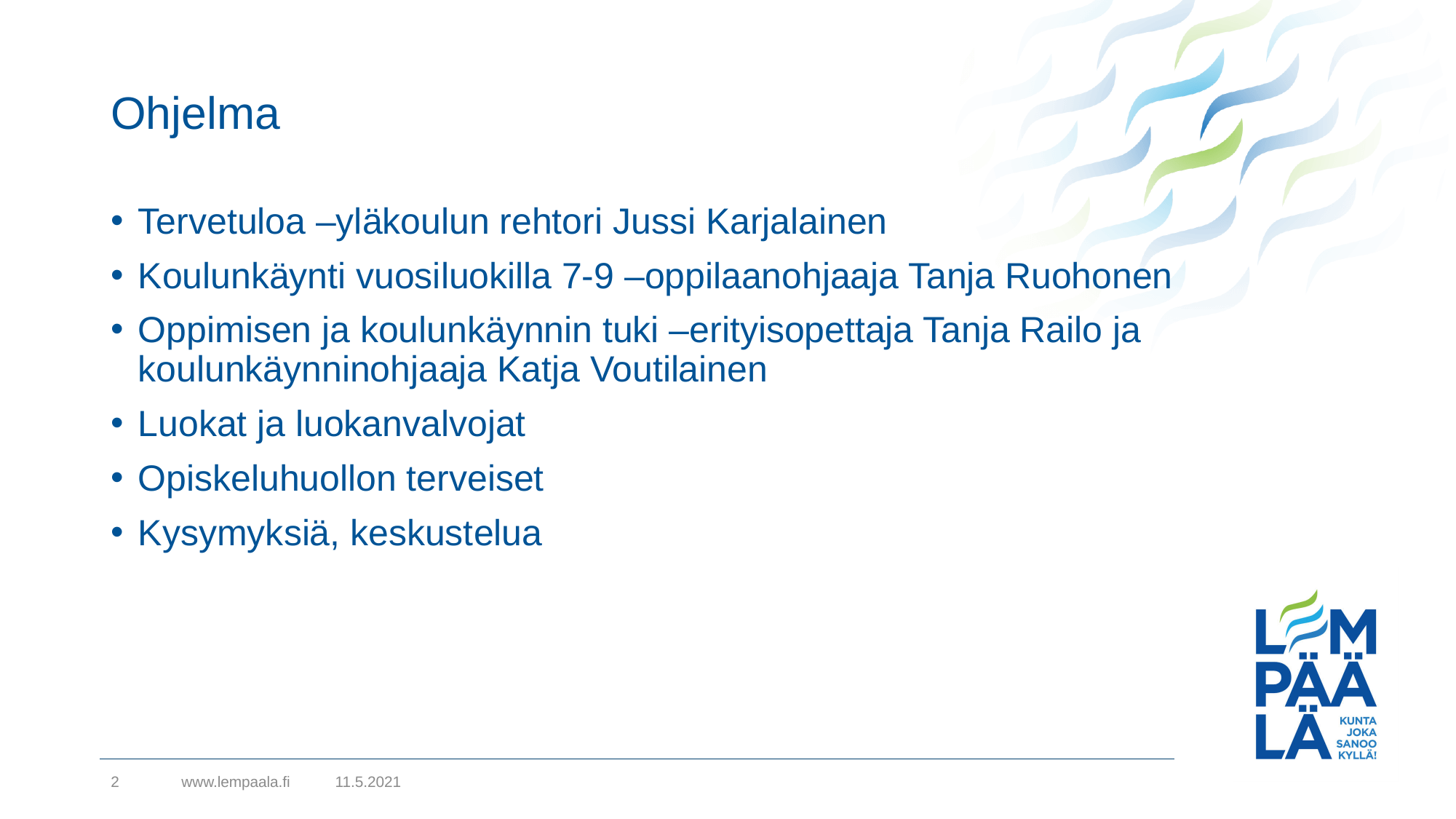

# Ohjelma
Tervetuloa –yläkoulun rehtori Jussi Karjalainen
Koulunkäynti vuosiluokilla 7-9 –oppilaanohjaaja Tanja Ruohonen
Oppimisen ja koulunkäynnin tuki –erityisopettaja Tanja Railo ja koulunkäynninohjaaja Katja Voutilainen
Luokat ja luokanvalvojat
Opiskeluhuollon terveiset
Kysymyksiä, keskustelua
2
www.lempaala.fi
11.5.2021